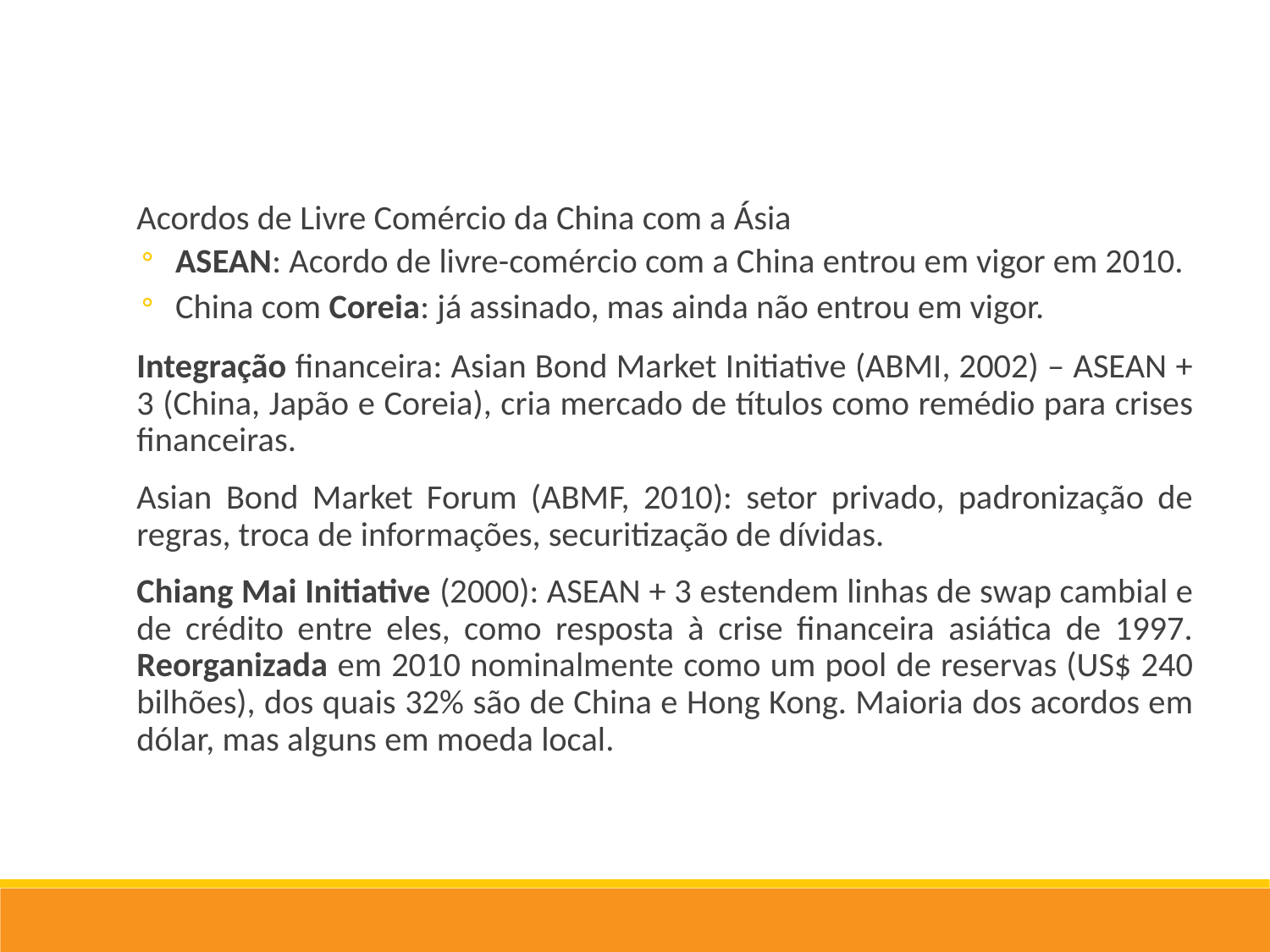

Acordos de Livre Comércio da China com a Ásia
ASEAN: Acordo de livre-comércio com a China entrou em vigor em 2010.
China com Coreia: já assinado, mas ainda não entrou em vigor.
Integração financeira: Asian Bond Market Initiative (ABMI, 2002) – ASEAN + 3 (China, Japão e Coreia), cria mercado de títulos como remédio para crises financeiras.
Asian Bond Market Forum (ABMF, 2010): setor privado, padronização de regras, troca de informações, securitização de dívidas.
Chiang Mai Initiative (2000): ASEAN + 3 estendem linhas de swap cambial e de crédito entre eles, como resposta à crise financeira asiática de 1997. Reorganizada em 2010 nominalmente como um pool de reservas (US$ 240 bilhões), dos quais 32% são de China e Hong Kong. Maioria dos acordos em dólar, mas alguns em moeda local.